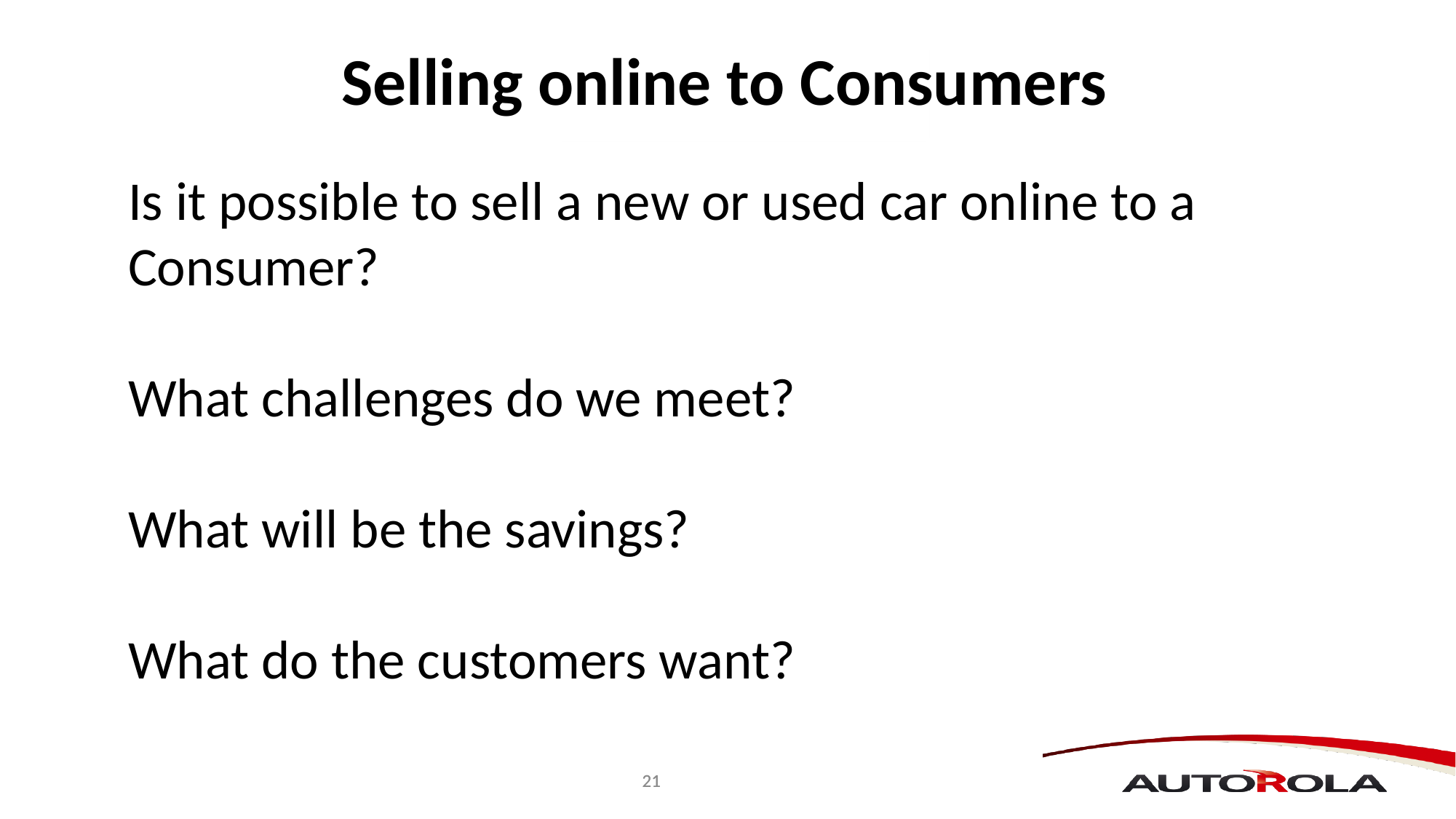

Selling online to Consumers

Is it possible to sell a new or used car online to a Consumer?

What challenges do we meet?

What will be the savings?

What do the customers want?
Morten Holmsten
Global Sales Director
Morten Holmsten
Global Sales Director